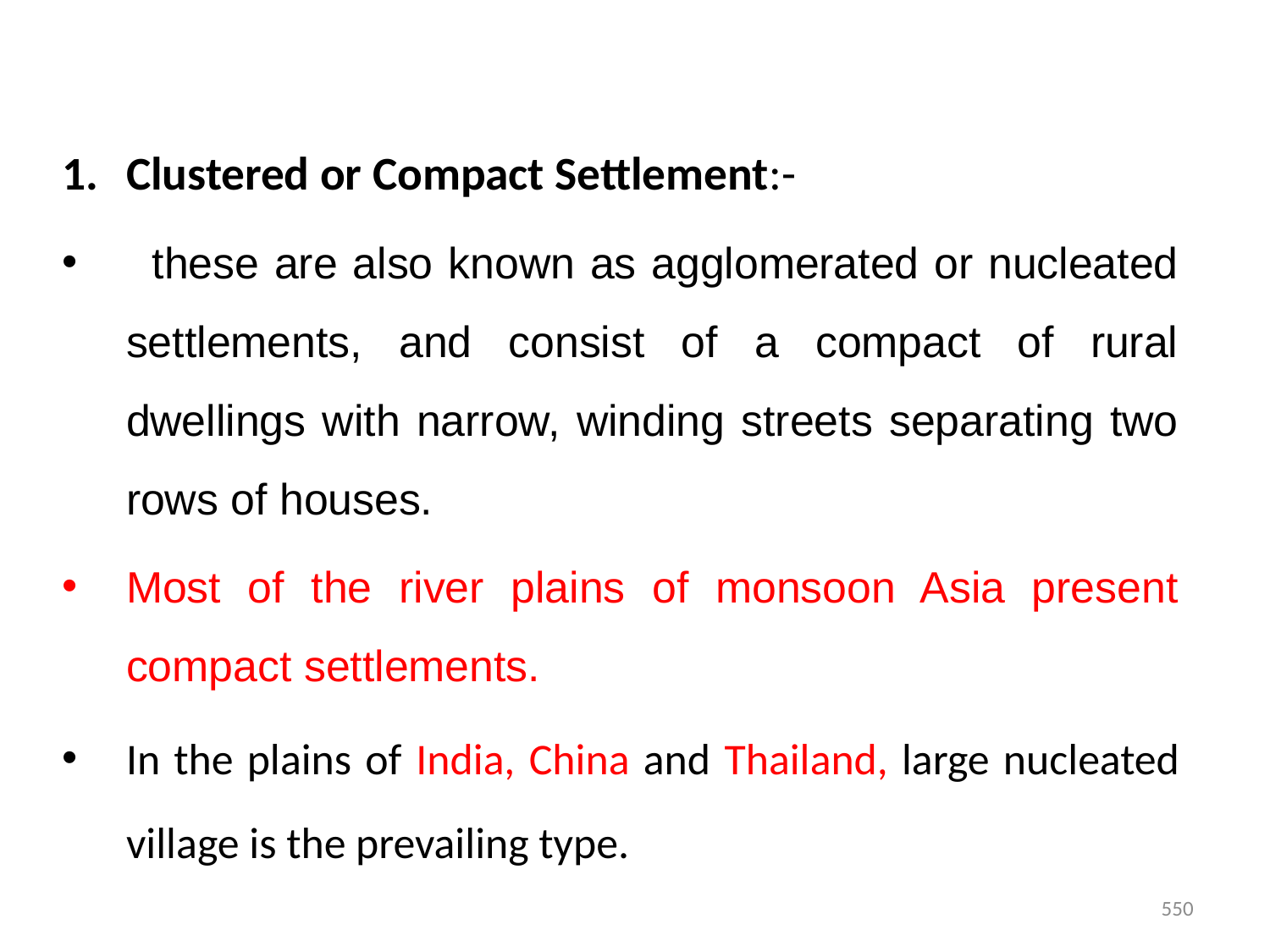

Clustered or Compact Settlement:-
  these are also known as agglomerated or nucleated settlements, and consist of a compact of rural dwellings with narrow, winding streets separating two rows of houses.
Most of the river plains of monsoon Asia present compact settlements.
In the plains of India, China and Thailand, large nucleated village is the prevailing type.
550